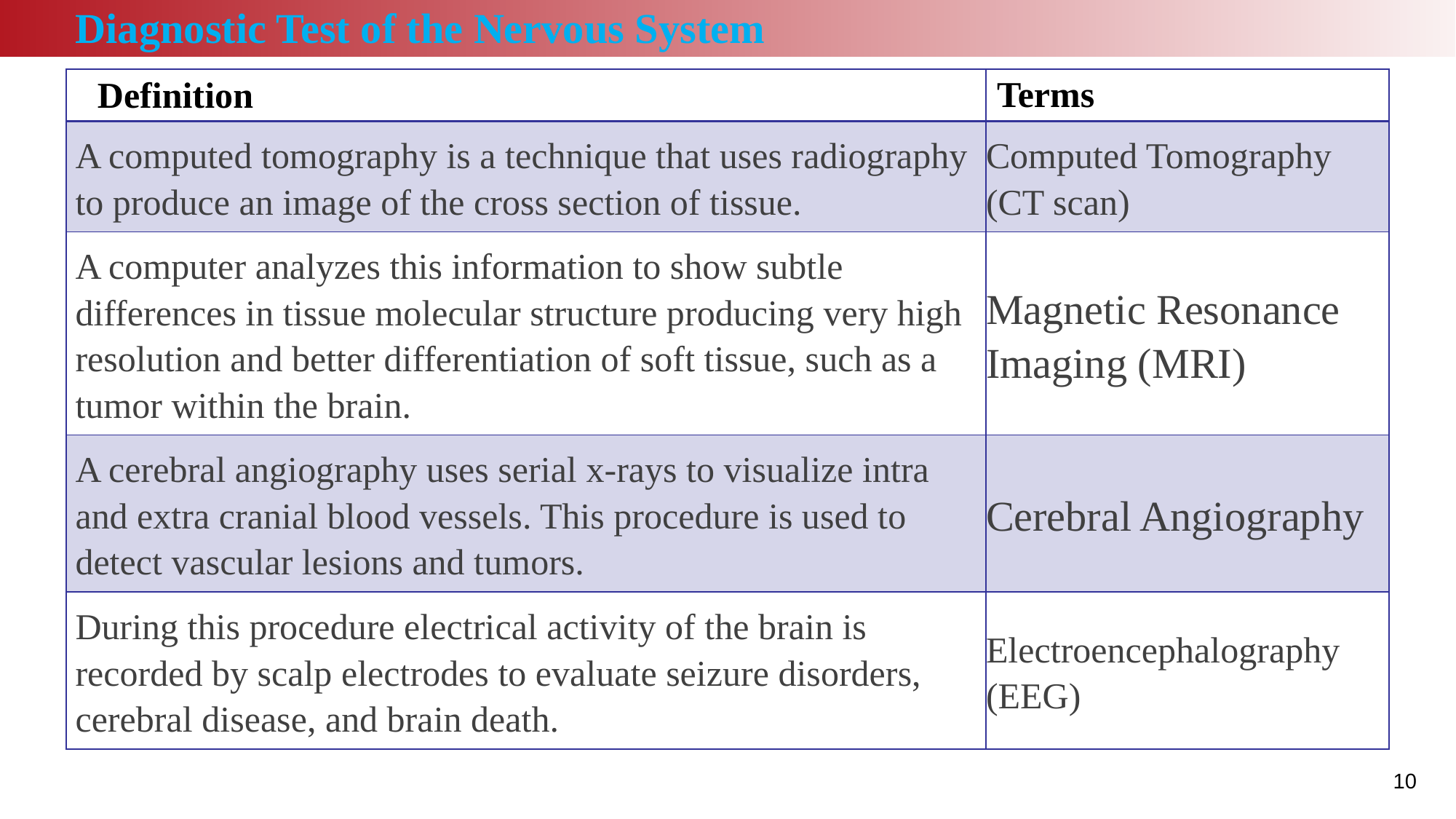

Diagnostic Test of the Nervous System
| Definition | Terms |
| --- | --- |
| A computed tomography is a technique that uses radiography to produce an image of the cross section of tissue. | Computed Tomography (CT scan) |
| A computer analyzes this information to show subtle differences in tissue molecular structure producing very high resolution and better differentiation of soft tissue, such as a tumor within the brain. | Magnetic Resonance Imaging (MRI) |
| A cerebral angiography uses serial x-rays to visualize intra and extra cranial blood vessels. This procedure is used to detect vascular lesions and tumors. | Cerebral Angiography |
| During this procedure electrical activity of the brain is recorded by scalp electrodes to evaluate seizure disorders, cerebral disease, and brain death. | Electroencephalography (EEG) |
10